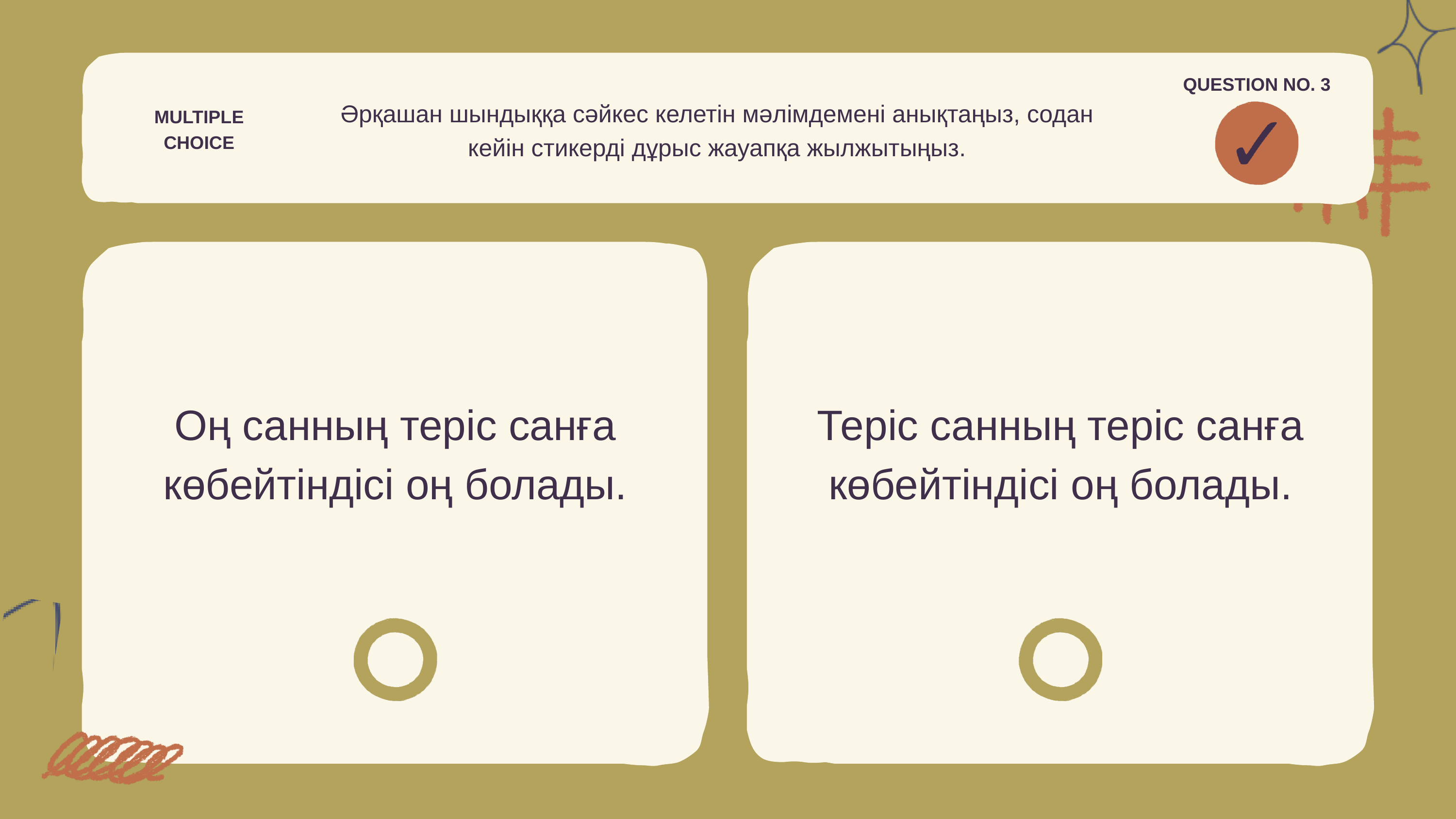

QUESTION NO. 3
Әрқашан шындыққа сәйкес келетін мәлімдемені анықтаңыз, содан кейін стикерді дұрыс жауапқа жылжытыңыз.

MULTIPLE
CHOICE

Оң санның теріс санға көбейтіндісі оң болады.
Теріс санның теріс санға көбейтіндісі оң болады.